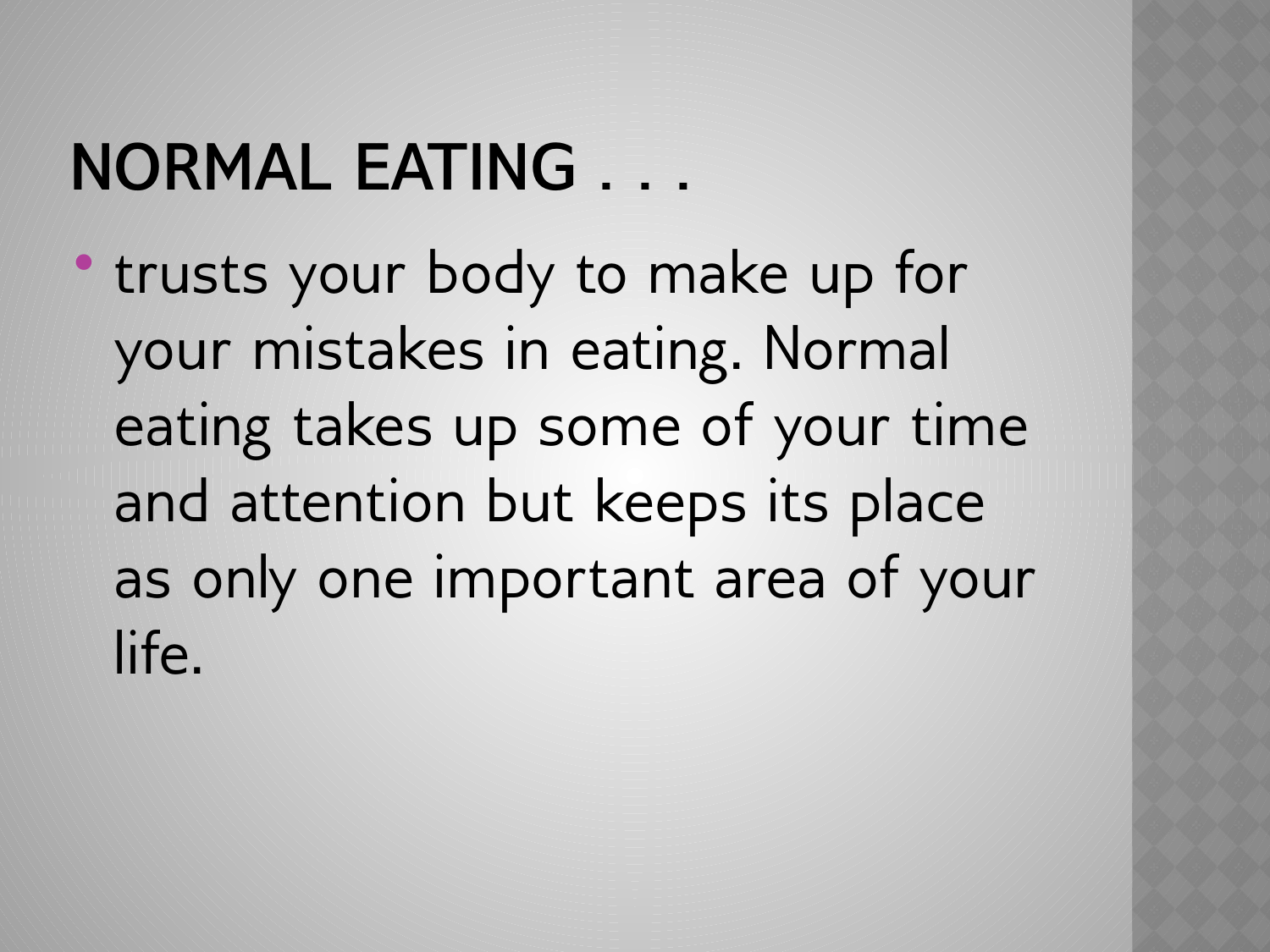

# Normal eating . . .
trusts your body to make up for your mistakes in eating. Normal eating takes up some of your time and attention but keeps its place as only one important area of your life.